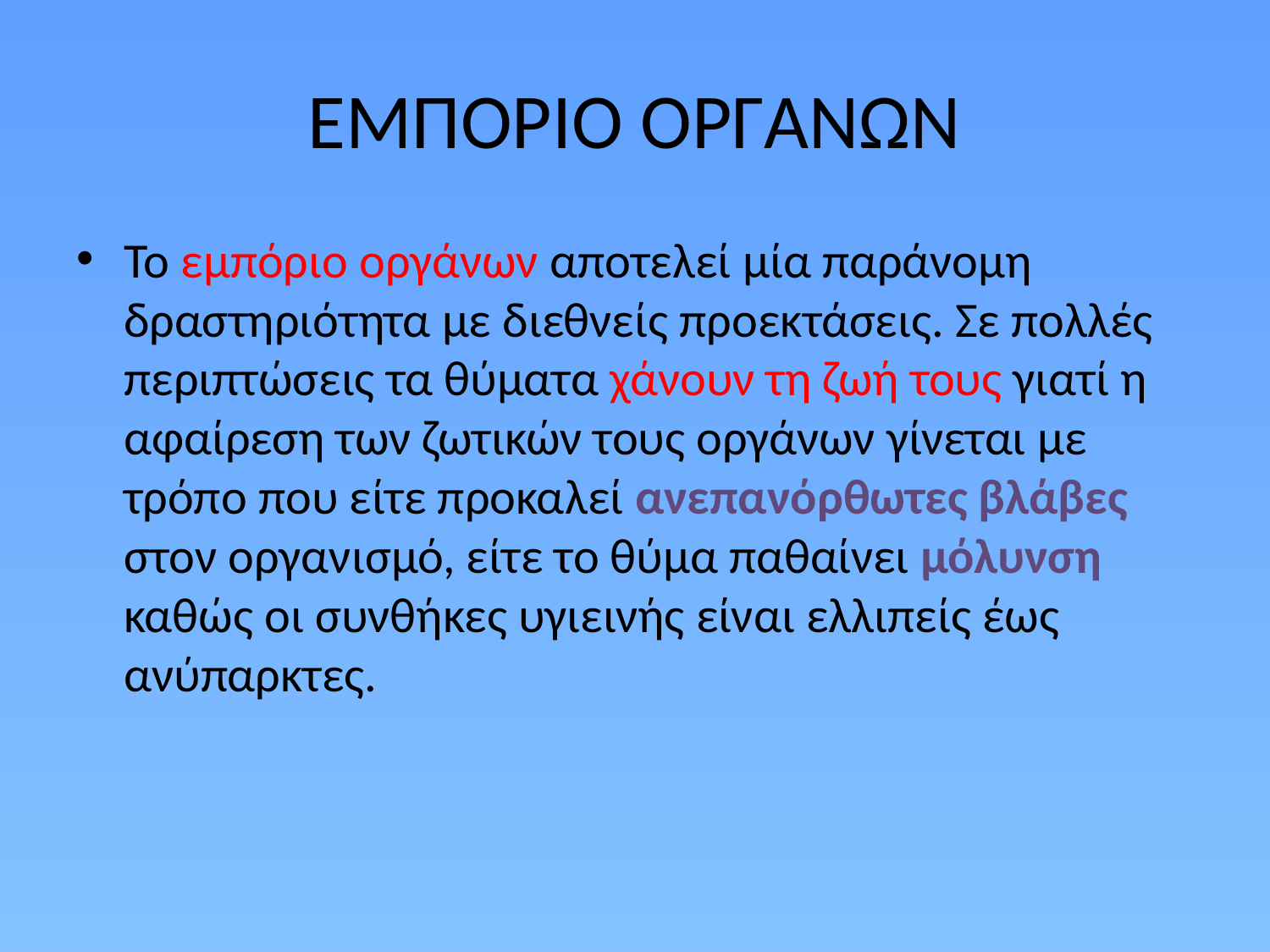

# ΕΜΠΟΡΙΟ ΟΡΓΑΝΩΝ
Το εμπόριο οργάνων αποτελεί μία παράνομη δραστηριότητα με διεθνείς προεκτάσεις. Σε πολλές περιπτώσεις τα θύματα χάνουν τη ζωή τους γιατί η αφαίρεση των ζωτικών τους οργάνων γίνεται με τρόπο που είτε προκαλεί ανεπανόρθωτες βλάβες στον οργανισμό, είτε το θύμα παθαίνει μόλυνση καθώς οι συνθήκες υγιεινής είναι ελλιπείς έως ανύπαρκτες.